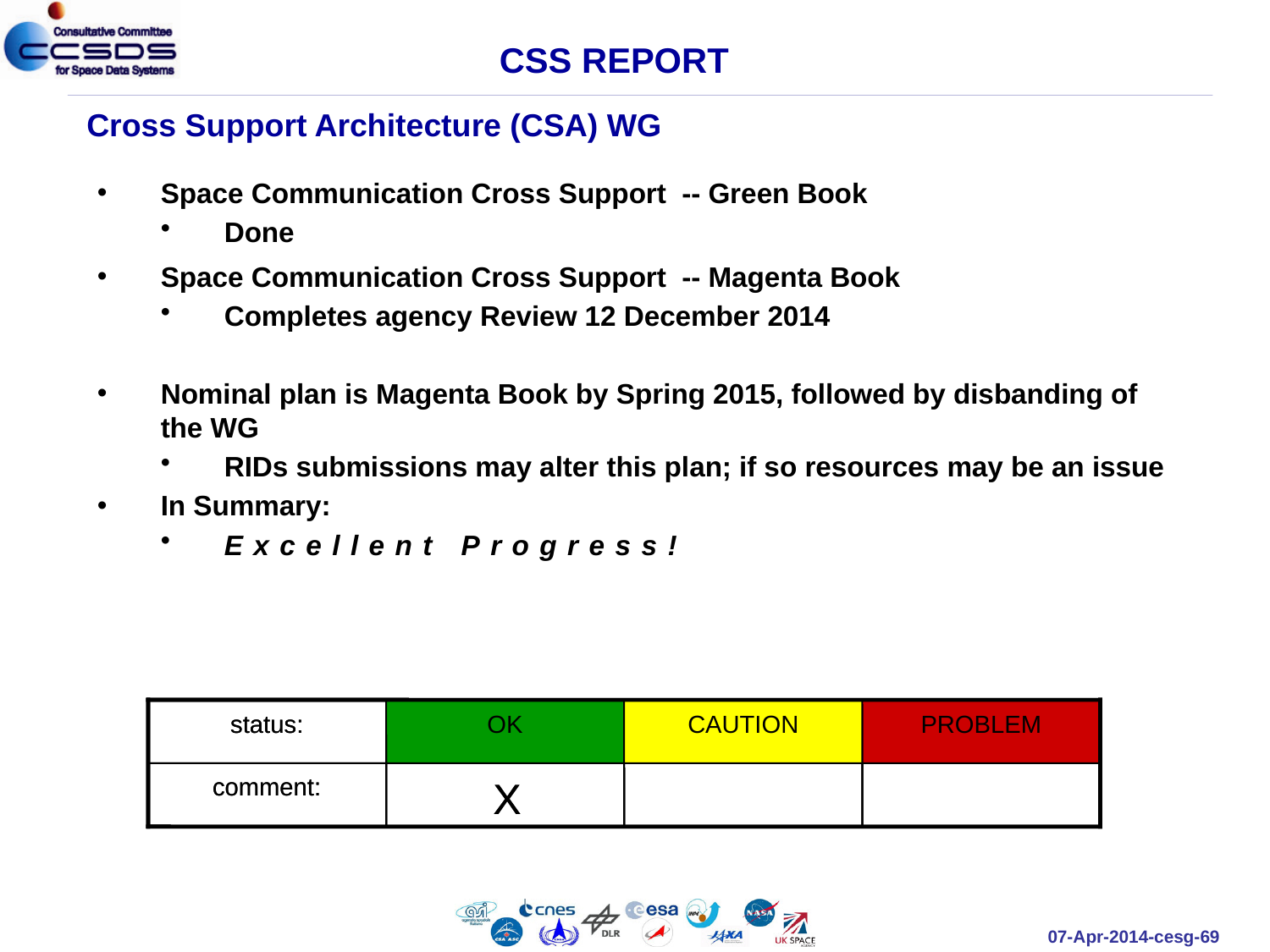

CSS REPORT
Cross Support Architecture (CSA) WG

Space Communication Cross Support  -- Green Book
Done
Space Communication Cross Support  -- Magenta Book
Completes agency Review 12 December 2014

Nominal plan is Magenta Book by Spring 2015, followed by disbanding of the WG
RIDs submissions may alter this plan; if so resources may be an issue
In Summary:
Excellent Progress!

status:
status:
OK
OK
CAUTION
CAUTION
PROBLEM
PROBLEM

comment:
comment:
X
X